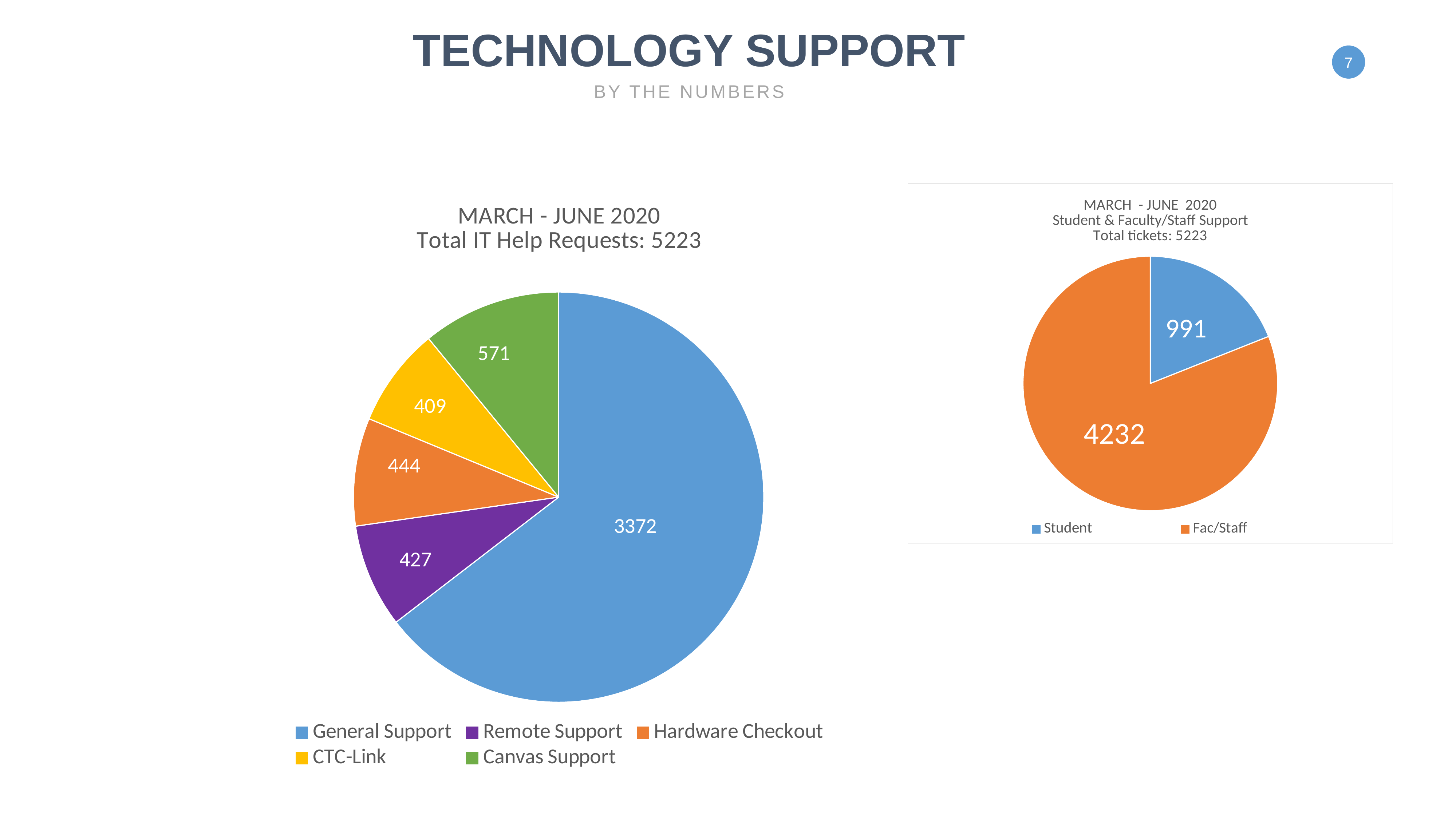

TECHNOLOGY SUPPORT
BY THE NUMBERS

### Chart: MARCH - JUNE 2020 Total IT Help Requests: 5223

| Category |  |
|---|---|
| General Support | 3372.0 |
| Remote Support | 427.0 |
| Hardware Checkout | 444.0 |
| CTC-Link | 409.0 |
| Canvas Support | 571.0 |

### Chart: MARCH  - JUNE  2020 Student & Faculty/Staff Support Total tickets: 5223

| Category |  |
|---|---|
| Student | 991.0 |
| Fac/Staff | 4232.0 |